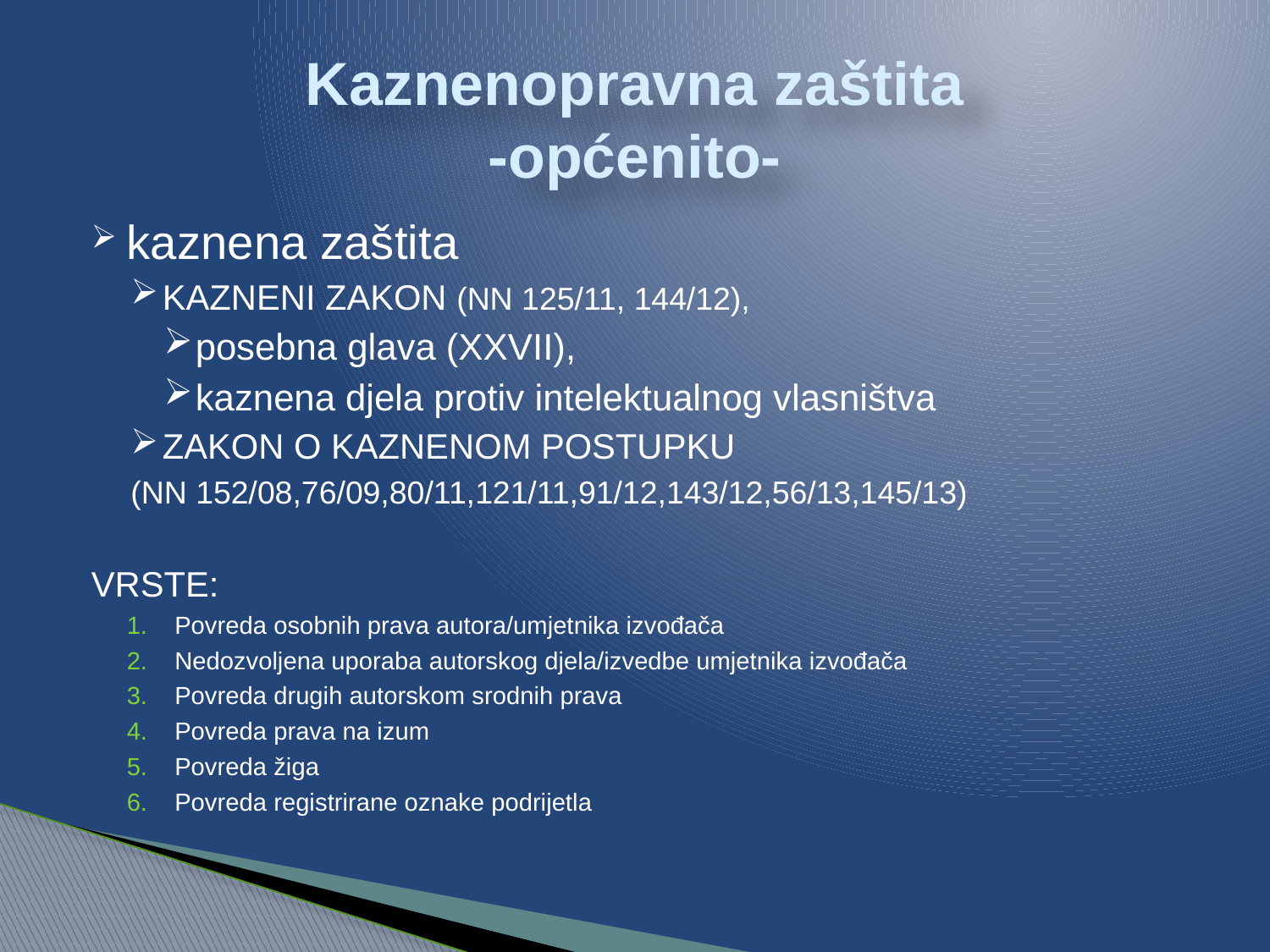

# Kaznenopravna zaštita -općenito-
kaznena zaštita
KAZNENI ZAKON (NN 125/11, 144/12),
posebna glava (XXVII),
kaznena djela protiv intelektualnog vlasništva
ZAKON O KAZNENOM POSTUPKU
(NN 152/08,76/09,80/11,121/11,91/12,143/12,56/13,145/13)

VRSTE:
Povreda osobnih prava autora/umjetnika izvođača
Nedozvoljena uporaba autorskog djela/izvedbe umjetnika izvođača
Povreda drugih autorskom srodnih prava
Povreda prava na izum
Povreda žiga
Povreda registrirane oznake podrijetla